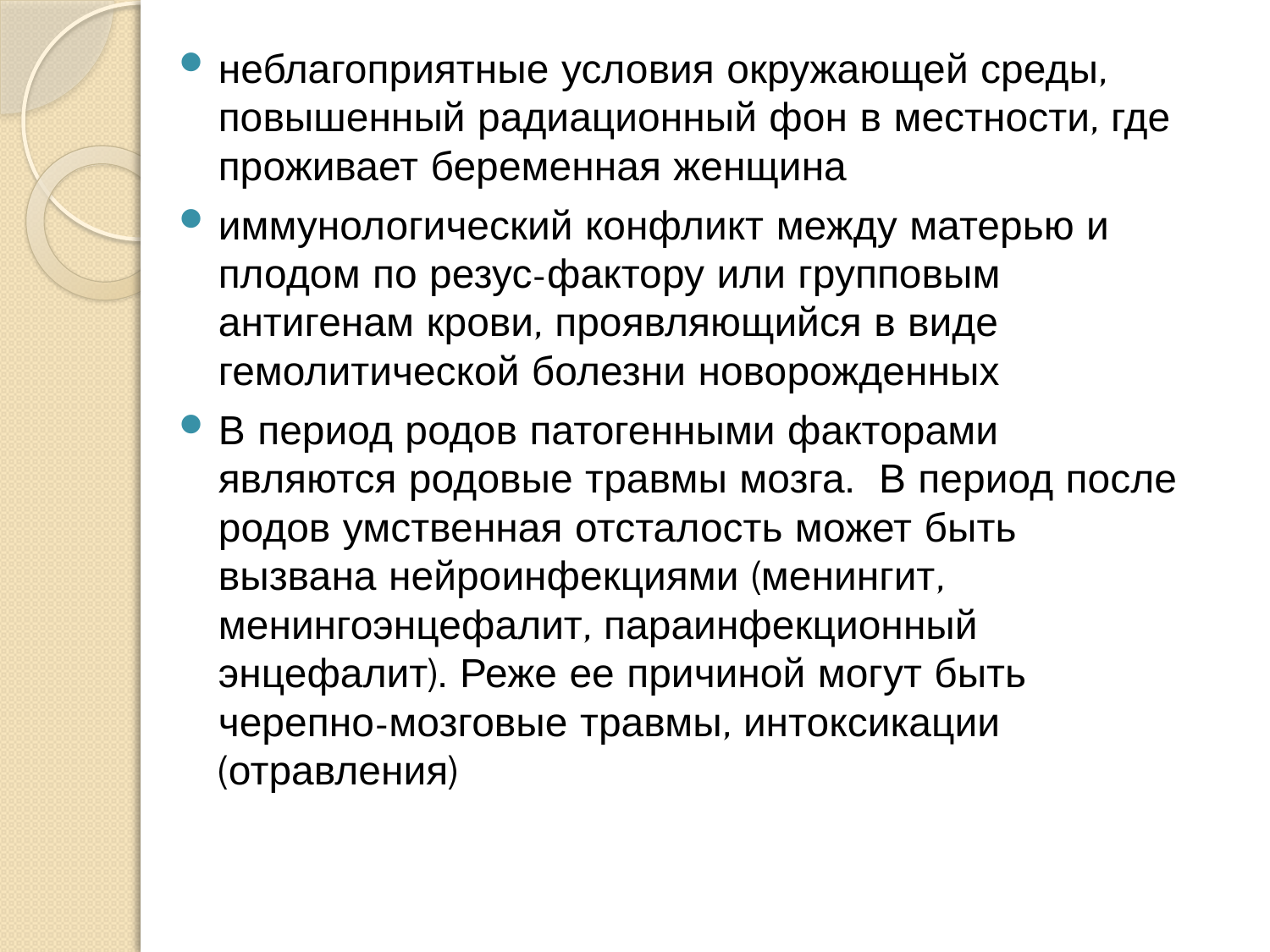

неблагоприятные условия окружающей среды, повышенный радиационный фон в местности, где проживает беременная женщина
иммунологический конфликт между матерью и плодом по резус-фактору или групповым антигенам крови, проявляющийся в виде гемолитической болезни новорожденных
В период родов патогенными факторами являются родовые травмы мозга.  В период после родов умственная отсталость может быть вызвана нейроинфекциями (менингит, менингоэнцефалит, параинфекционный энцефалит). Реже ее причиной могут быть черепно-мозговые травмы, интоксикации (отравления)